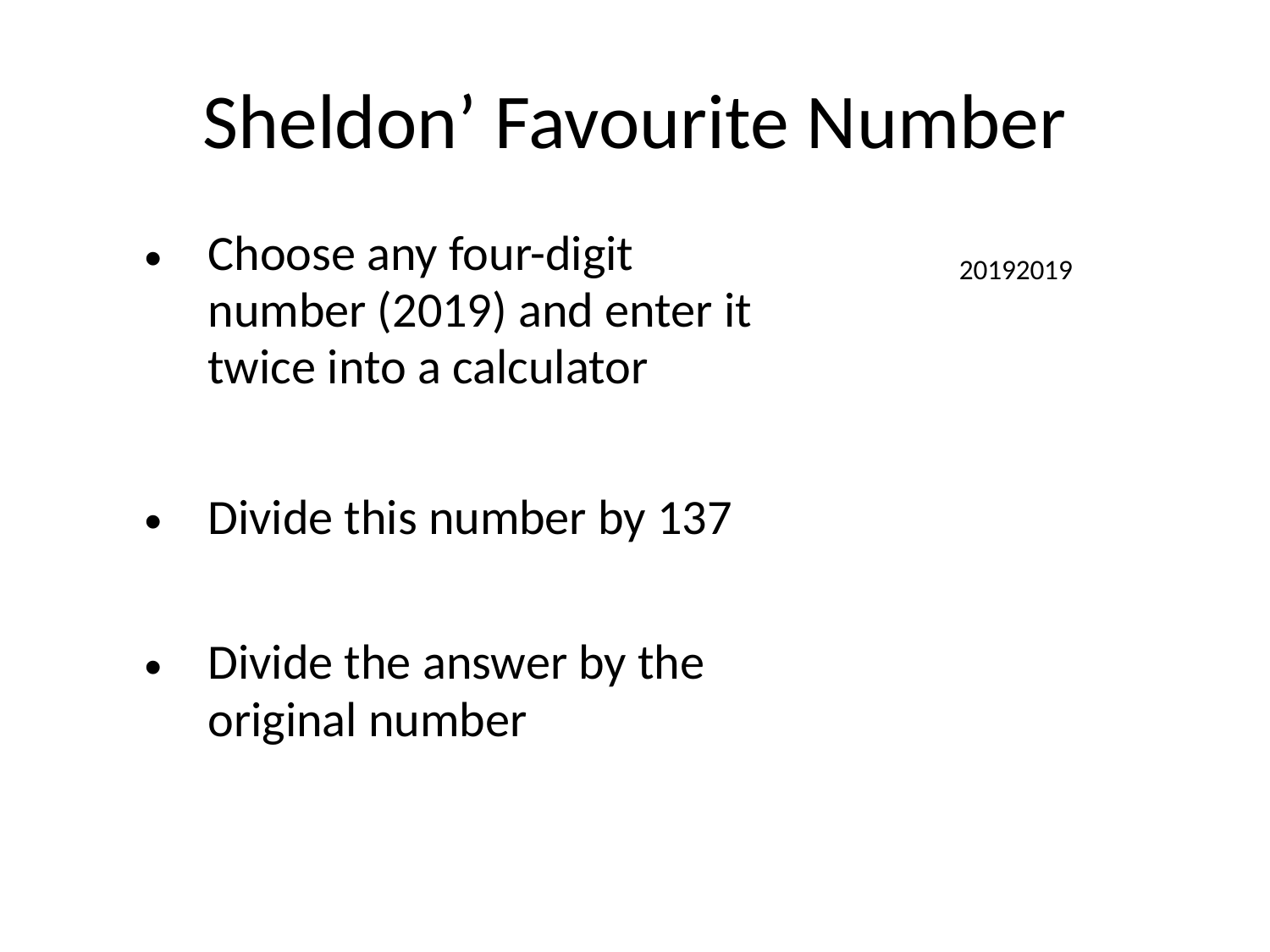

# Sheldon’ Favourite Number
| Choose any four-digit number (2019) and enter it twice into a calculator | 20192019 |
| --- | --- |
| Divide this number by 137 |  |
| Divide the answer by the original number |  |